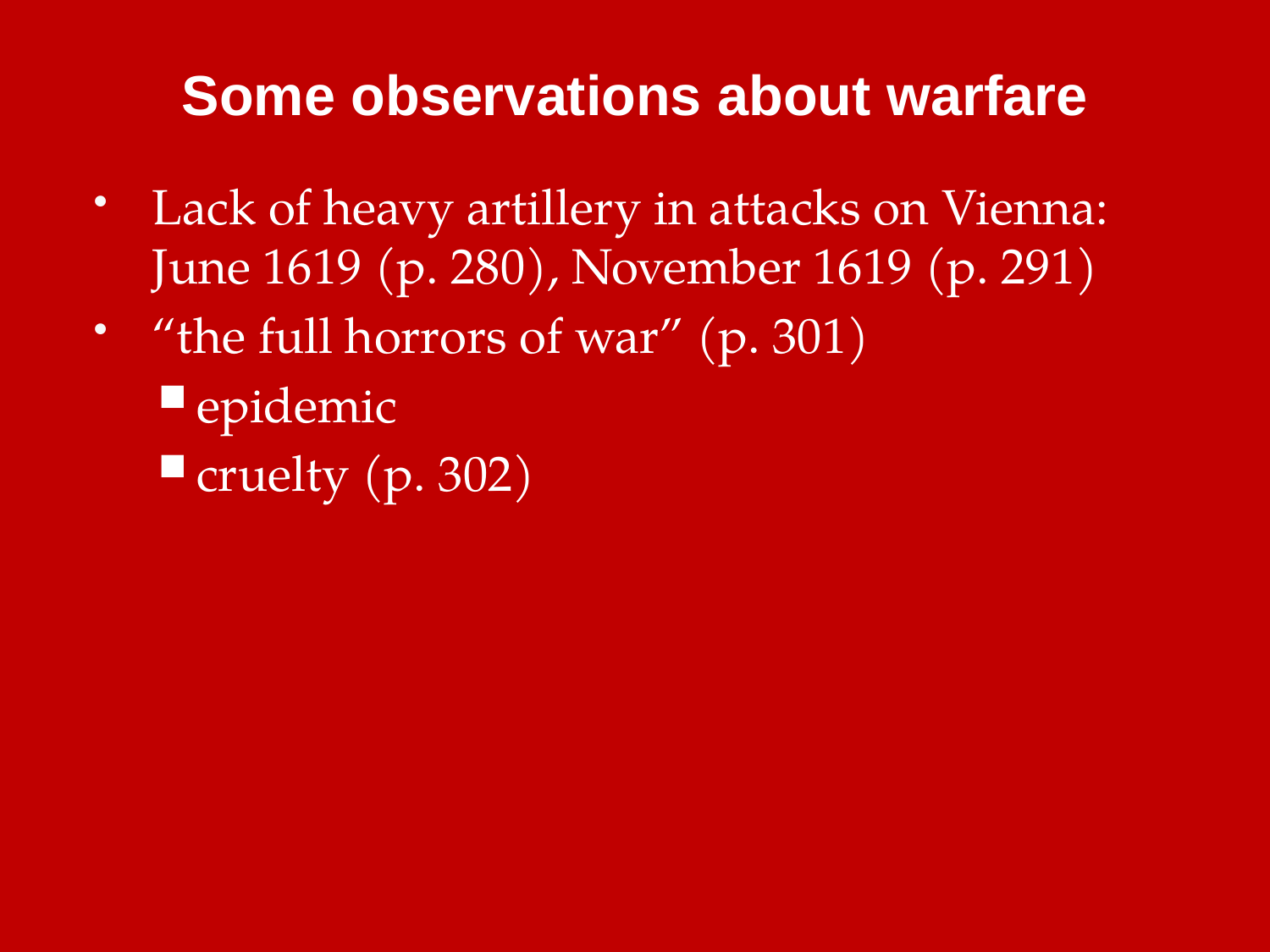

# Some observations about warfare
Lack of heavy artillery in attacks on Vienna: June 1619 (p. 280), November 1619 (p. 291)
“the full horrors of war” (p. 301)
epidemic
cruelty (p. 302)